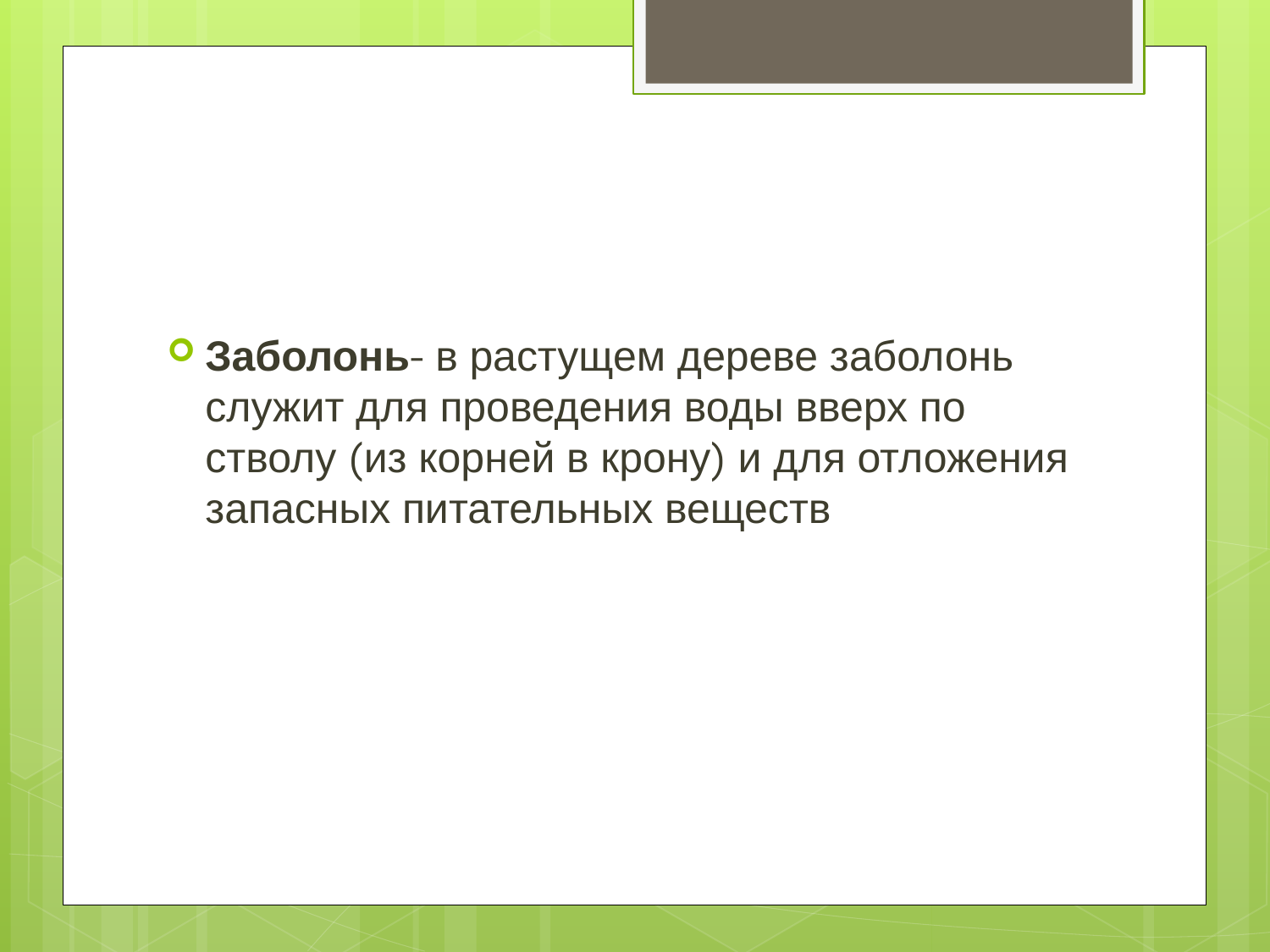

Заболонь- в растущем дереве заболонь служит для проведения воды вверх по стволу (из корней в крону) и для отложения запасных питательных веществ